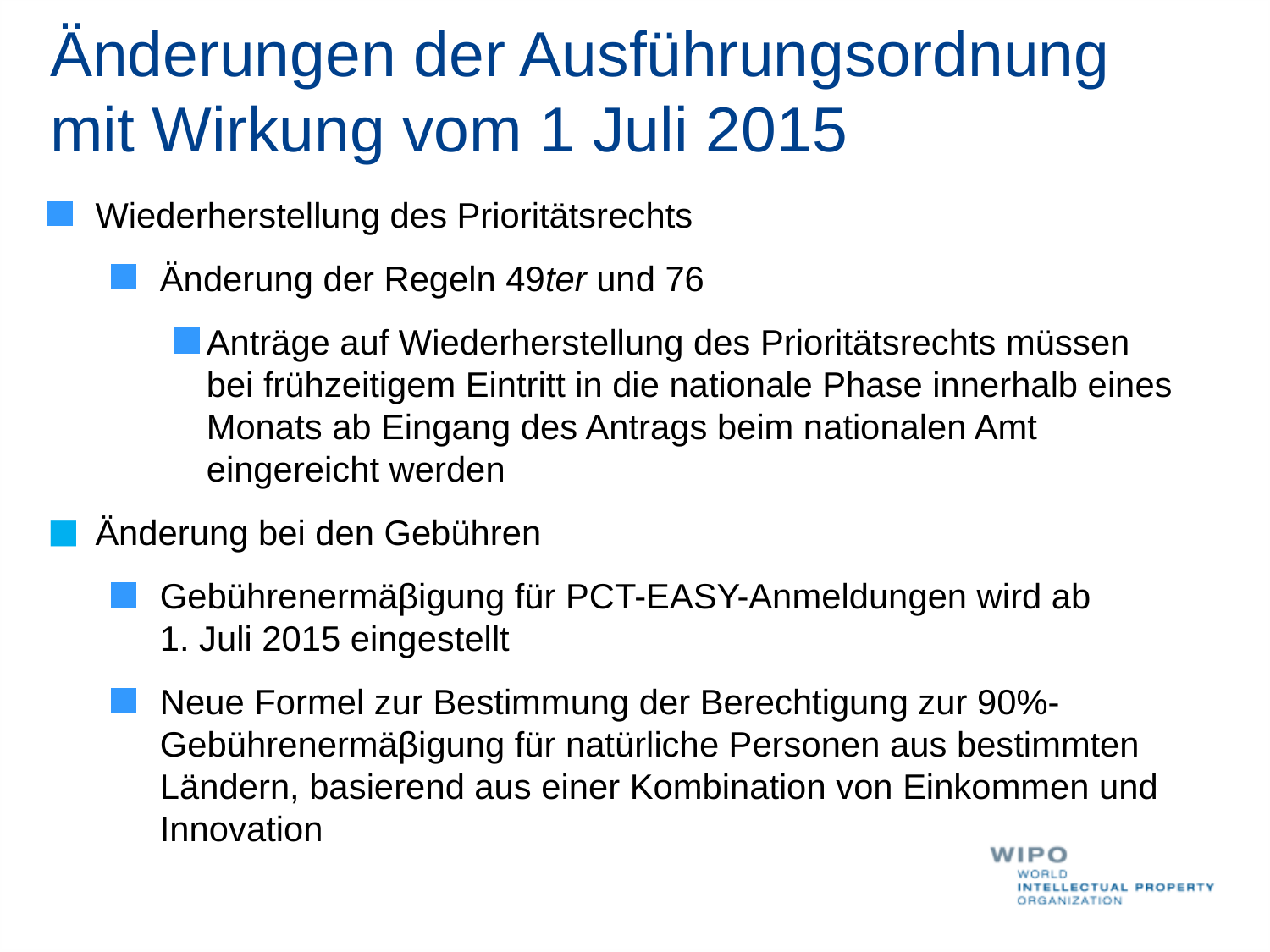

# Änderungen der Ausführungsordnung mit Wirkung vom 1 Juli 2015
Wiederherstellung des Prioritätsrechts
Änderung der Regeln 49ter und 76
Anträge auf Wiederherstellung des Prioritätsrechts müssen bei frühzeitigem Eintritt in die nationale Phase innerhalb eines Monats ab Eingang des Antrags beim nationalen Amt eingereicht werden
Änderung bei den Gebühren
Gebührenermäβigung für PCT-EASY-Anmeldungen wird ab 1. Juli 2015 eingestellt
Neue Formel zur Bestimmung der Berechtigung zur 90%-Gebührenermäβigung für natürliche Personen aus bestimmten Ländern, basierend aus einer Kombination von Einkommen und Innovation